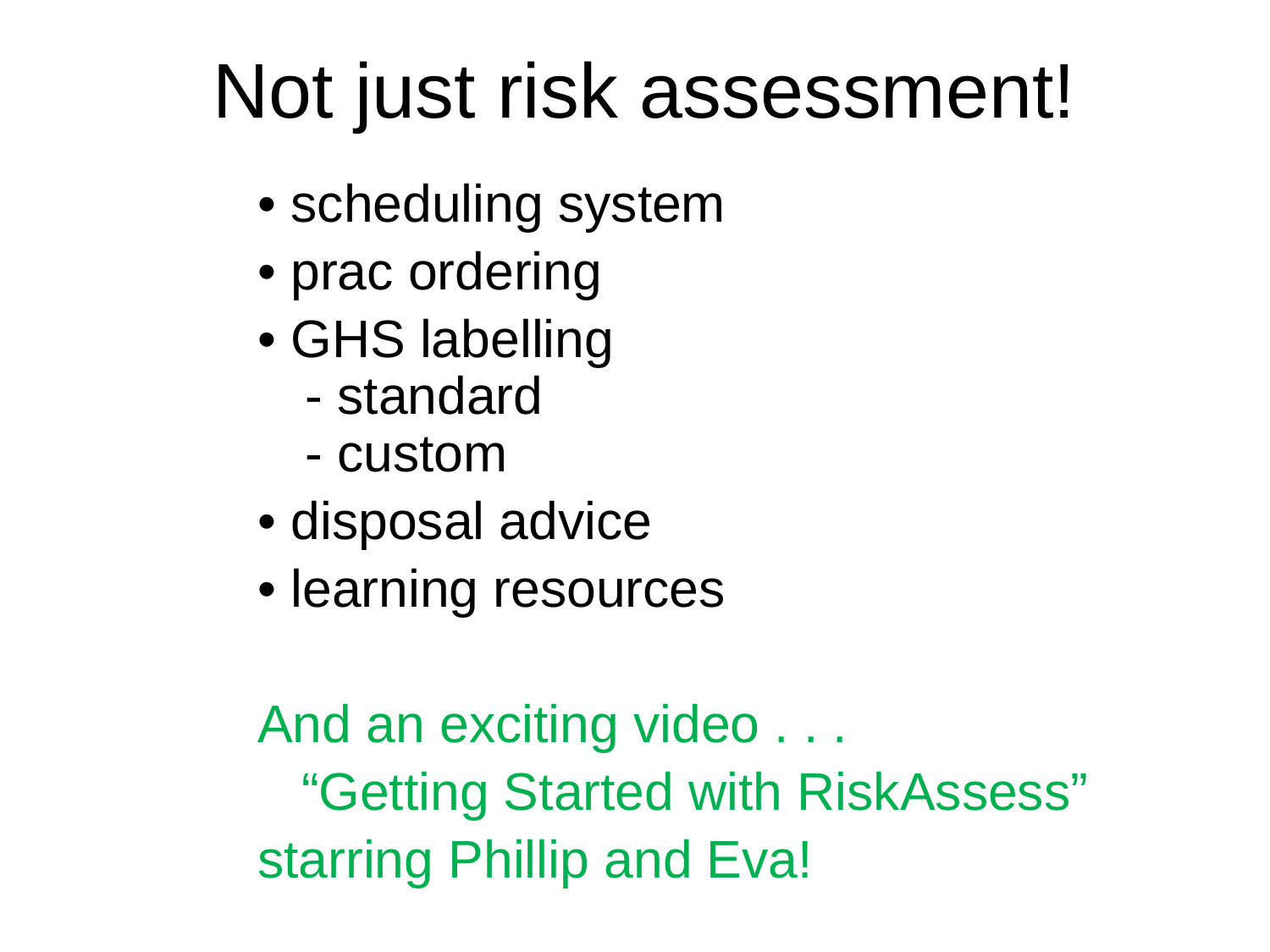

# Not just risk assessment!
• scheduling system
• prac ordering
• GHS labelling
- standard
- custom
• disposal advice
• learning resources

And an exciting video . . .
   “Getting Started with RiskAssess”
starring Phillip and Eva!